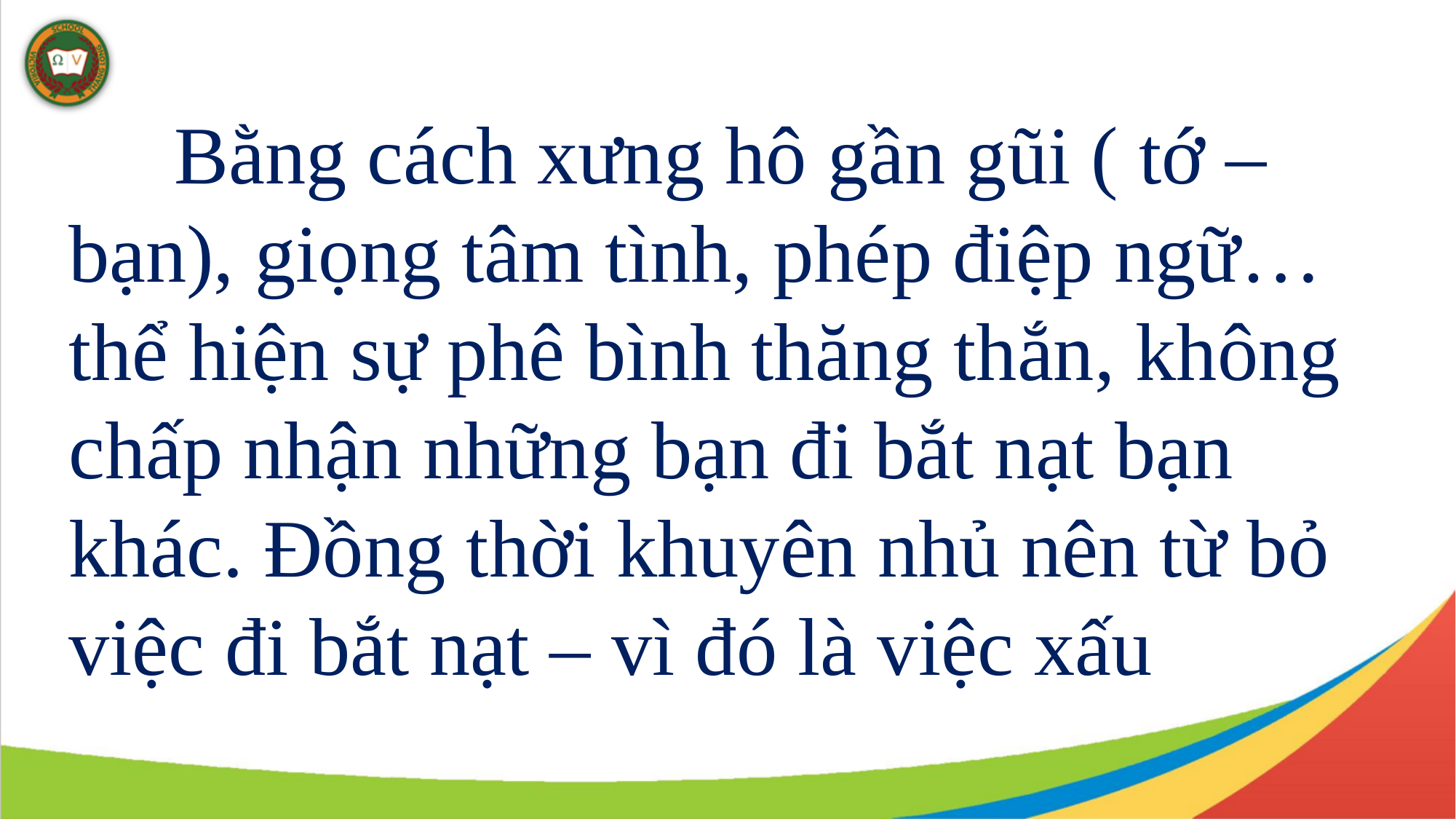

Bằng cách xưng hô gần gũi ( tớ –bạn), giọng tâm tình, phép điệp ngữ…thể hiện sự phê bình thăng thắn, không chấp nhận những bạn đi bắt nạt bạn khác. Đồng thời khuyên nhủ nên từ bỏ việc đi bắt nạt – vì đó là việc xấu